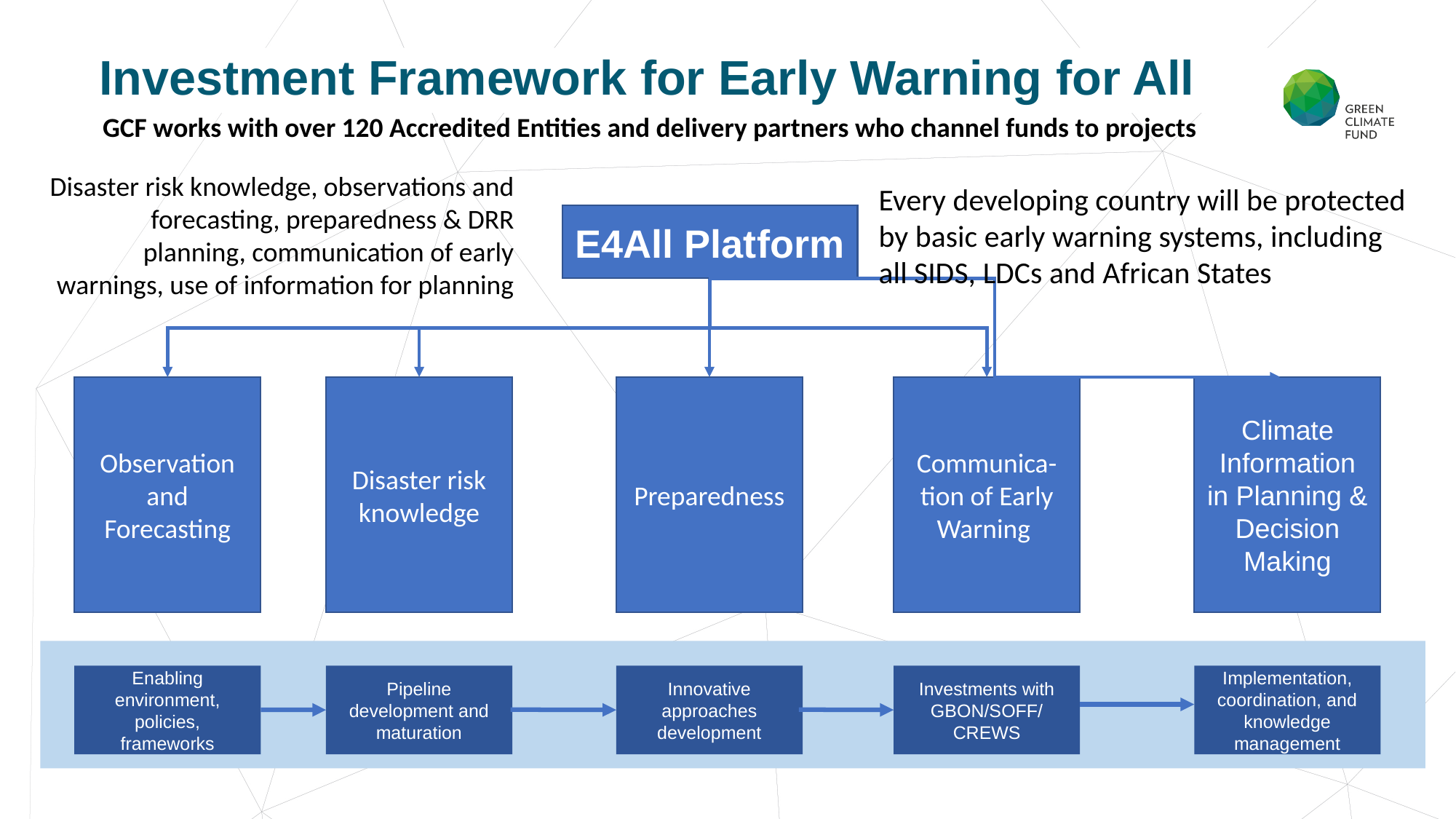

# Investment Framework for Early Warning for All
GCF works with over 120 Accredited Entities and delivery partners who channel funds to projects
Disaster risk knowledge, observations and forecasting, preparedness & DRR planning, communication of early warnings, use of information for planning
Every developing country will be protected by basic early warning systems, including all SIDS, LDCs and African States
E4All Platform
Climate Information in Planning & Decision Making
Communica-tion of Early Warning
Disaster risk knowledge
Preparedness
Observation and Forecasting

Implementation, coordination, and knowledge management
Investments with
GBON/SOFF/CREWS
Pipeline development and maturation
Innovative approaches development
Enabling environment, policies, frameworks